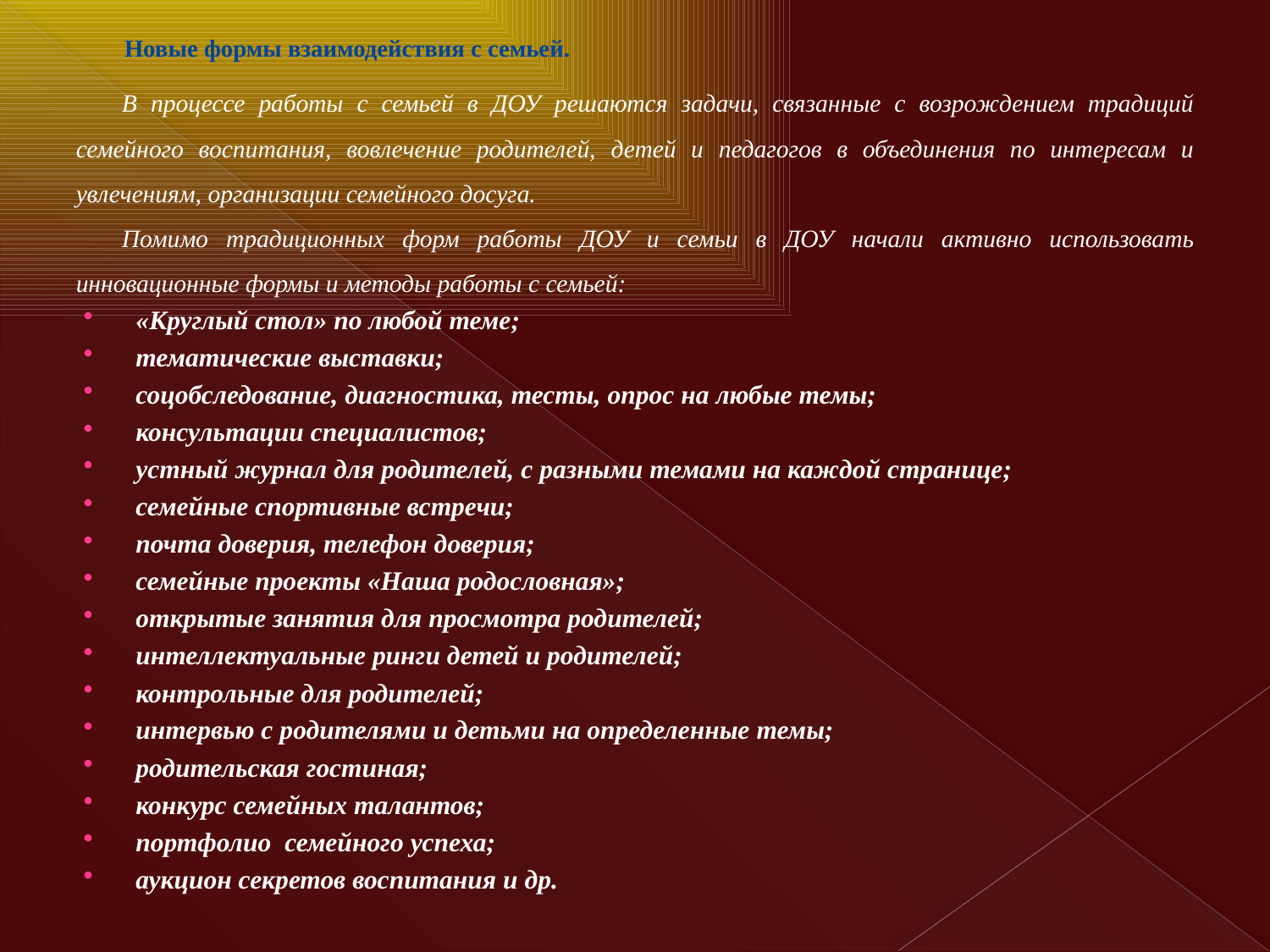

# Новые формы взаимодействия с семьей.
В процессе работы с семьей в ДОУ решаются задачи, связанные с возрождением традиций семейного воспитания, вовлечение родителей, детей и педагогов в объединения по интересам и увлечениям, организации семейного досуга.
Помимо традиционных форм работы ДОУ и семьи в ДОУ начали активно использовать инновационные формы и методы работы с семьей:
«Круглый стол» по любой теме;
тематические выставки;
соцобследование, диагностика, тесты, опрос на любые темы;
консультации специалистов;
устный журнал для родителей, с разными темами на каждой странице;
семейные спортивные встречи;
почта доверия, телефон доверия;
семейные проекты «Наша родословная»;
открытые занятия для просмотра родителей;
интеллектуальные ринги детей и родителей;
контрольные для родителей;
интервью с родителями и детьми на определенные темы;
родительская гостиная;
конкурс семейных талантов;
портфолио  семейного успеха;
аукцион секретов воспитания и др.